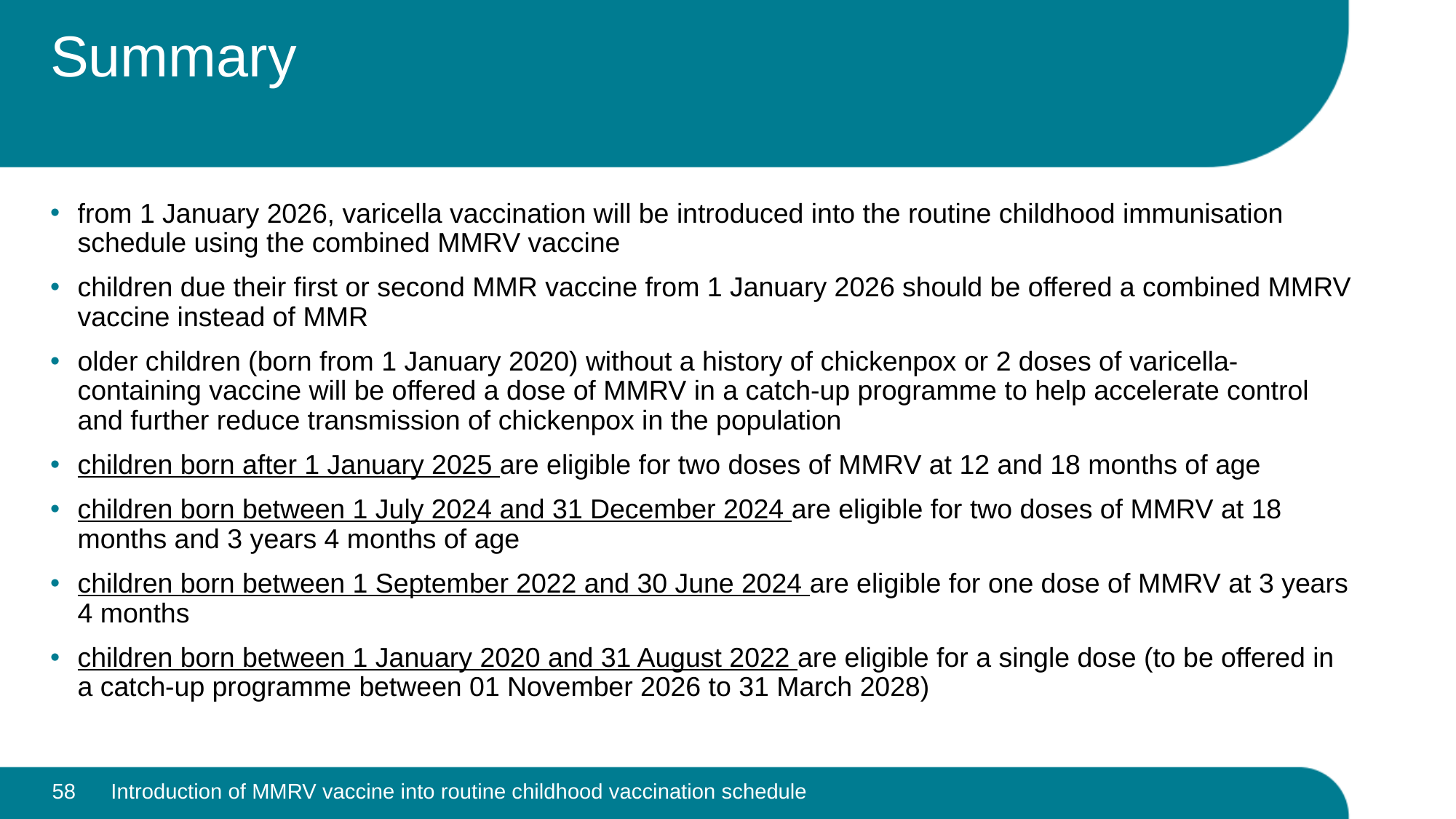

# Summary
from 1 January 2026, varicella vaccination will be introduced into the routine childhood immunisation schedule using the combined MMRV vaccine
children due their first or second MMR vaccine from 1 January 2026 should be offered a combined MMRV vaccine instead of MMR
older children (born from 1 January 2020) without a history of chickenpox or 2 doses of varicella-containing vaccine will be offered a dose of MMRV in a catch-up programme to help accelerate control and further reduce transmission of chickenpox in the population
children born after 1 January 2025 are eligible for two doses of MMRV at 12 and 18 months of age
children born between 1 July 2024 and 31 December 2024 are eligible for two doses of MMRV at 18 months and 3 years 4 months of age
children born between 1 September 2022 and 30 June 2024 are eligible for one dose of MMRV at 3 years 4 months
children born between 1 January 2020 and 31 August 2022 are eligible for a single dose (to be offered in a catch-up programme between 01 November 2026 to 31 March 2028)
58
Introduction of MMRV vaccine into routine childhood vaccination schedule